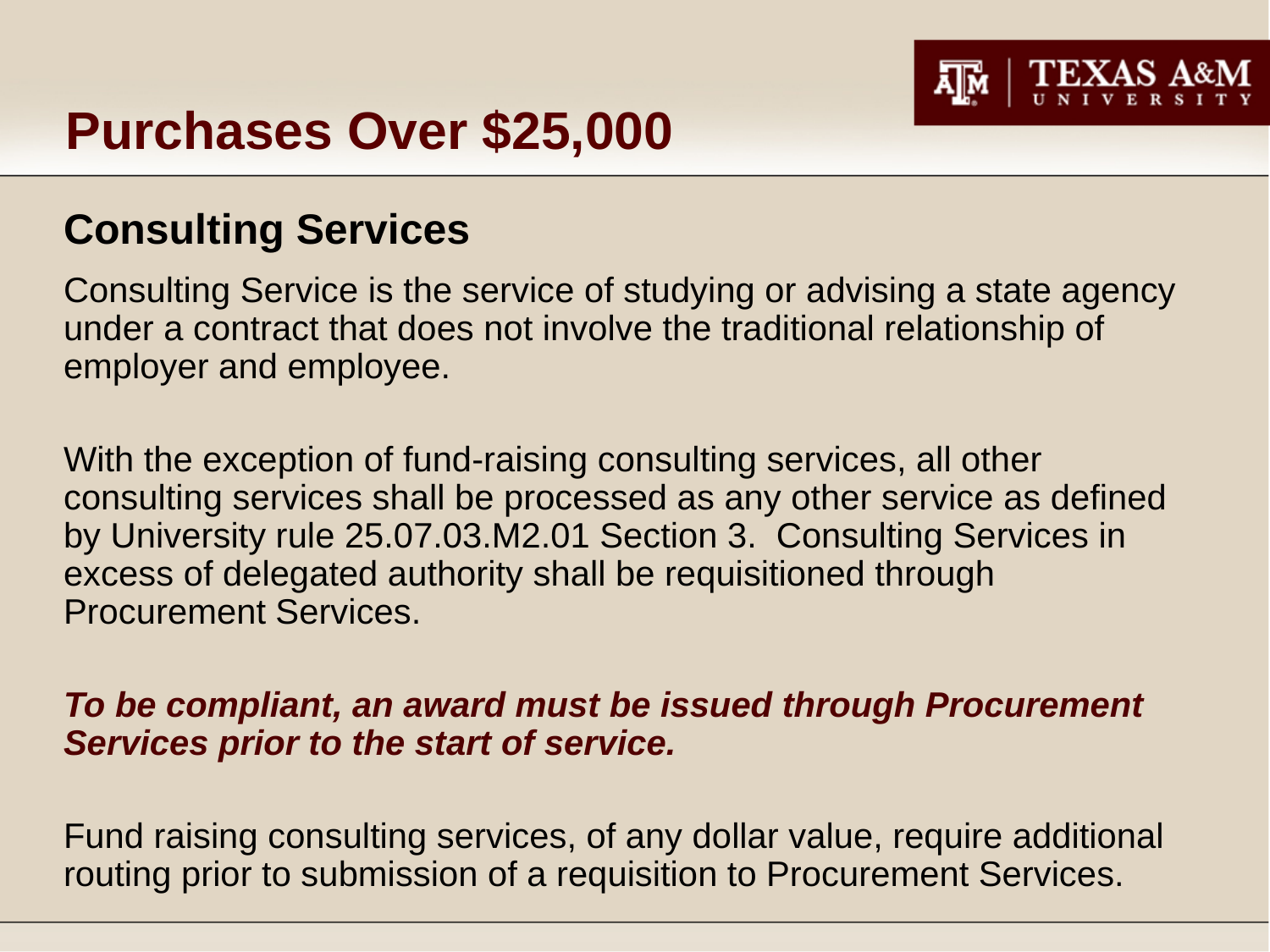

# Purchases Over $25,000
Consulting Services
Consulting Service is the service of studying or advising a state agency under a contract that does not involve the traditional relationship of employer and employee.

With the exception of fund-raising consulting services, all other consulting services shall be processed as any other service as defined by University rule 25.07.03.M2.01 Section 3.  Consulting Services in excess of delegated authority shall be requisitioned through Procurement Services.

To be compliant, an award must be issued through Procurement Services prior to the start of service.

Fund raising consulting services, of any dollar value, require additional routing prior to submission of a requisition to Procurement Services.